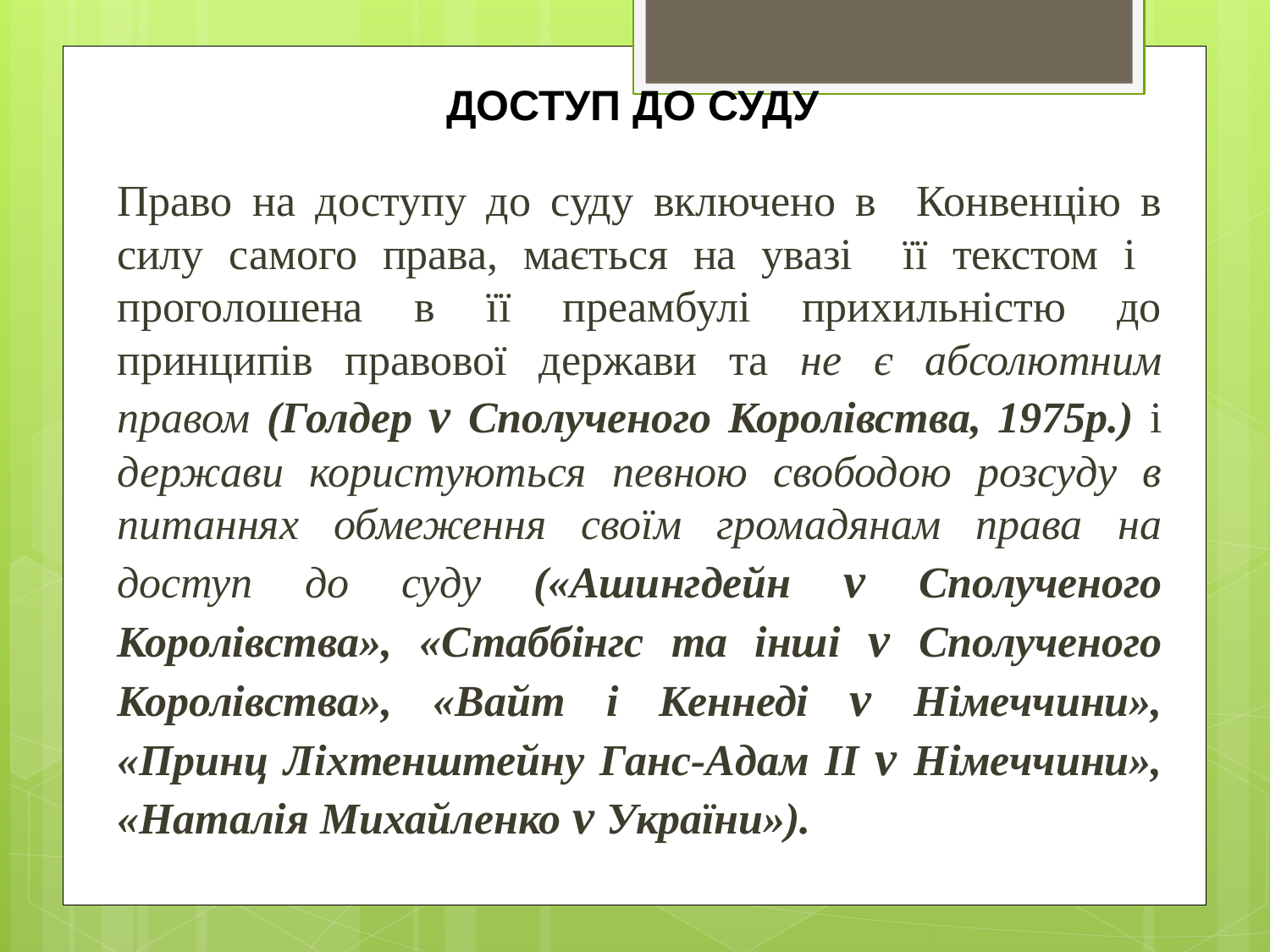

# ДОСТУП ДО СУДУ
Право на доступу до суду включено в  Конвенцію в силу самого права, мається на увазі  її текстом і  проголошена в її преамбулі прихильністю до принципів правової держави та не є абсолютним правом (Голдер v Сполученого Королівства, 1975р.) і держави користуються певною свободою розсуду в питаннях обмеження своїм громадянам права на доступ до суду («Ашингдейн v Сполученого Королівства», «Стаббінгс та інші v Сполученого Королівства», «Вайт і Кеннеді v Німеччини», «Принц Ліхтенштейну Ганс-Адам ІІ v Німеччини», «Наталія Михайленко v України»).